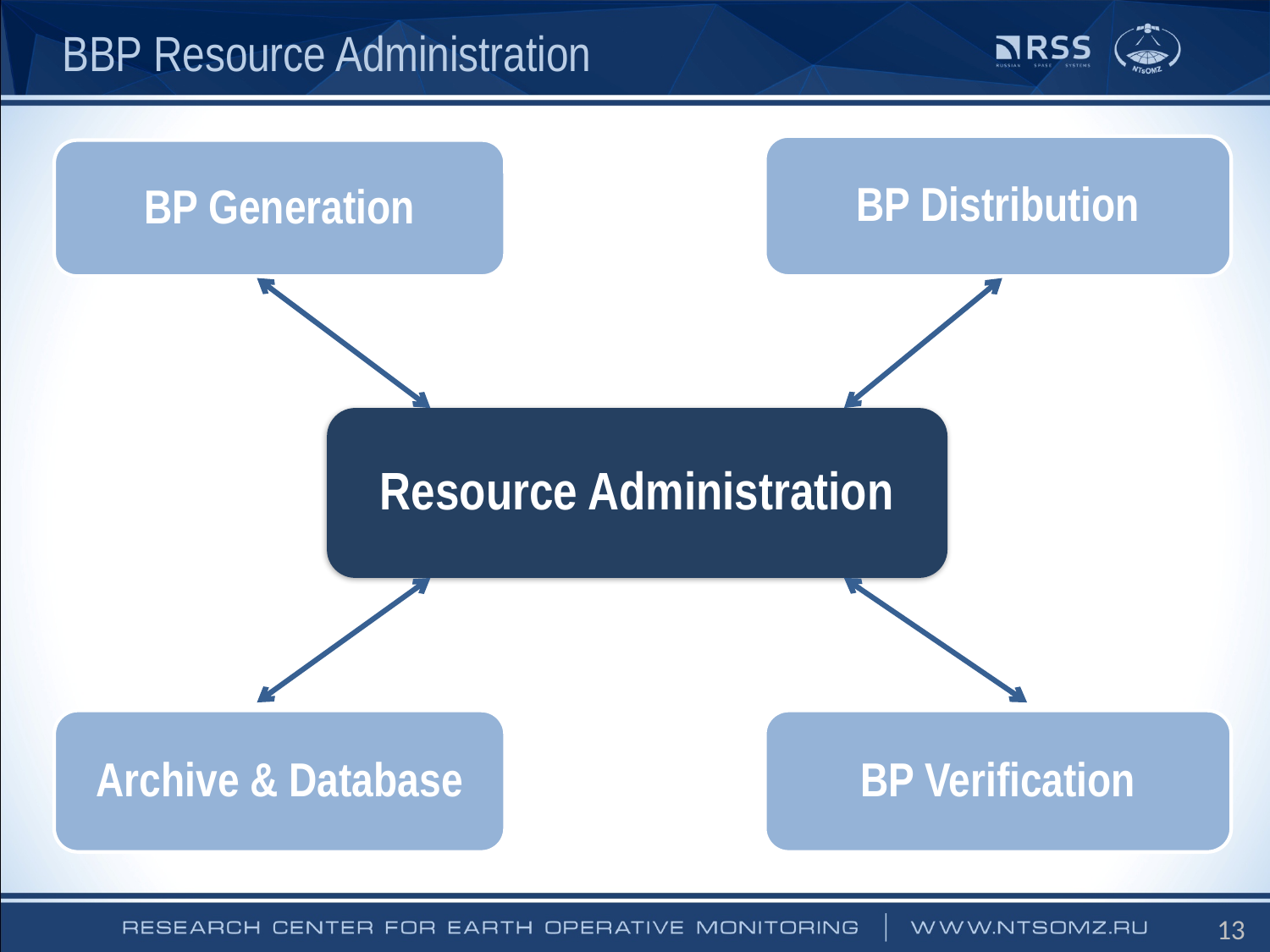

BBP Resource Administration
BP Distribution
BP Generation
Resource Administration
Archive & Database
BP Verification
13